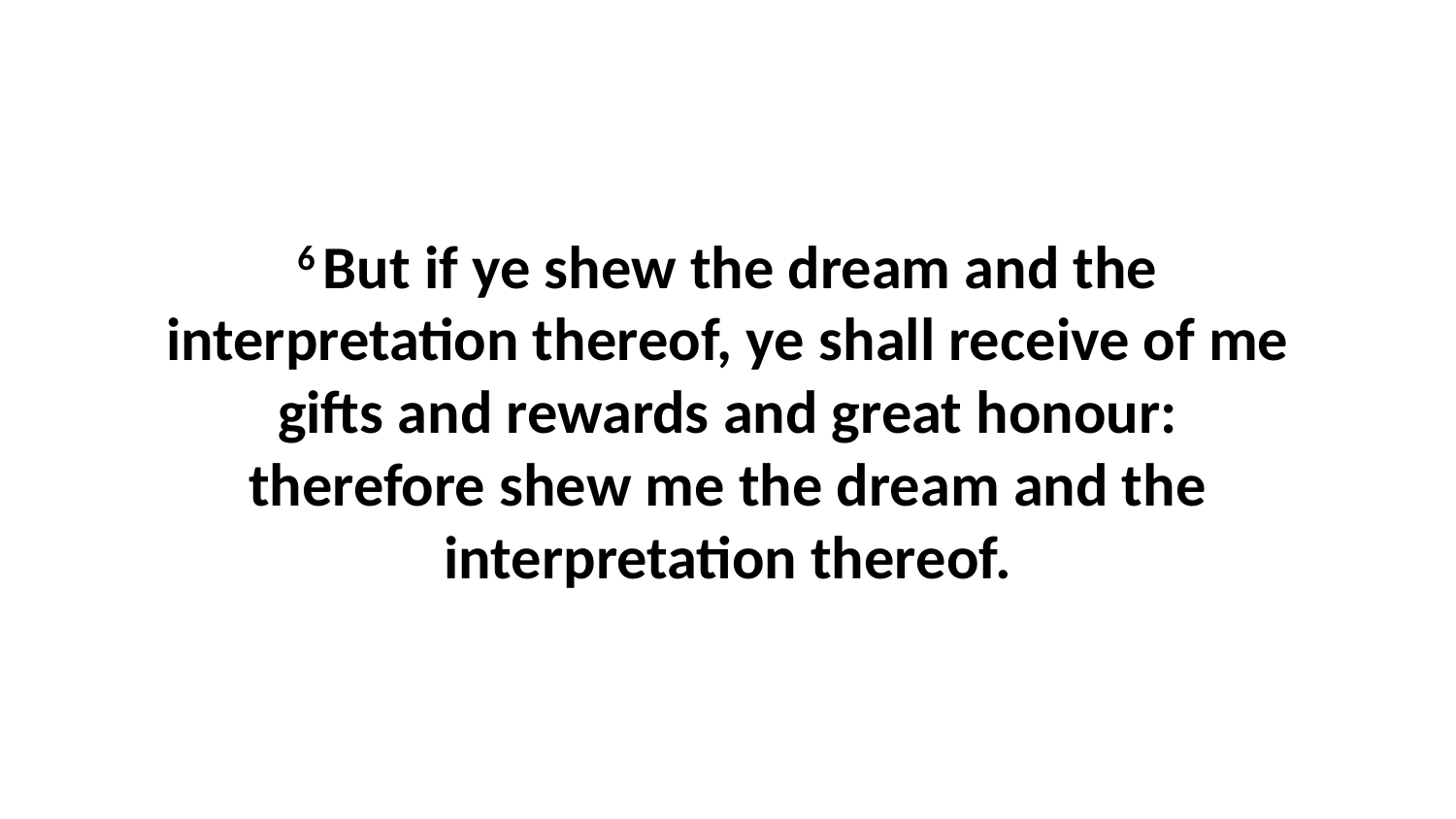

6 But if ye shew the dream and the interpretation thereof, ye shall receive of me gifts and rewards and great honour: therefore shew me the dream and the interpretation thereof.